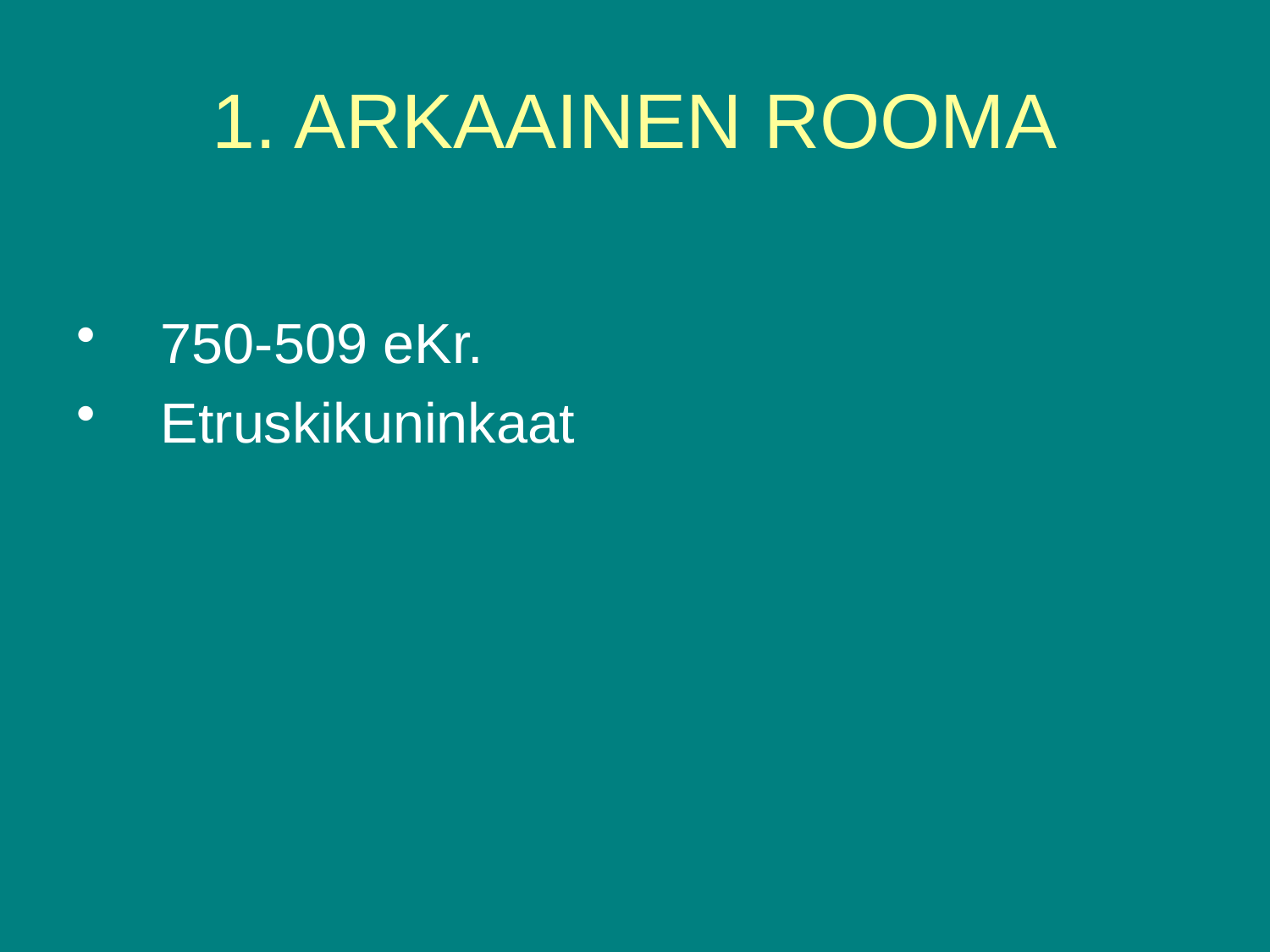

# 1. ARKAAINEN ROOMA

750-509 eKr.
Etruskikuninkaat